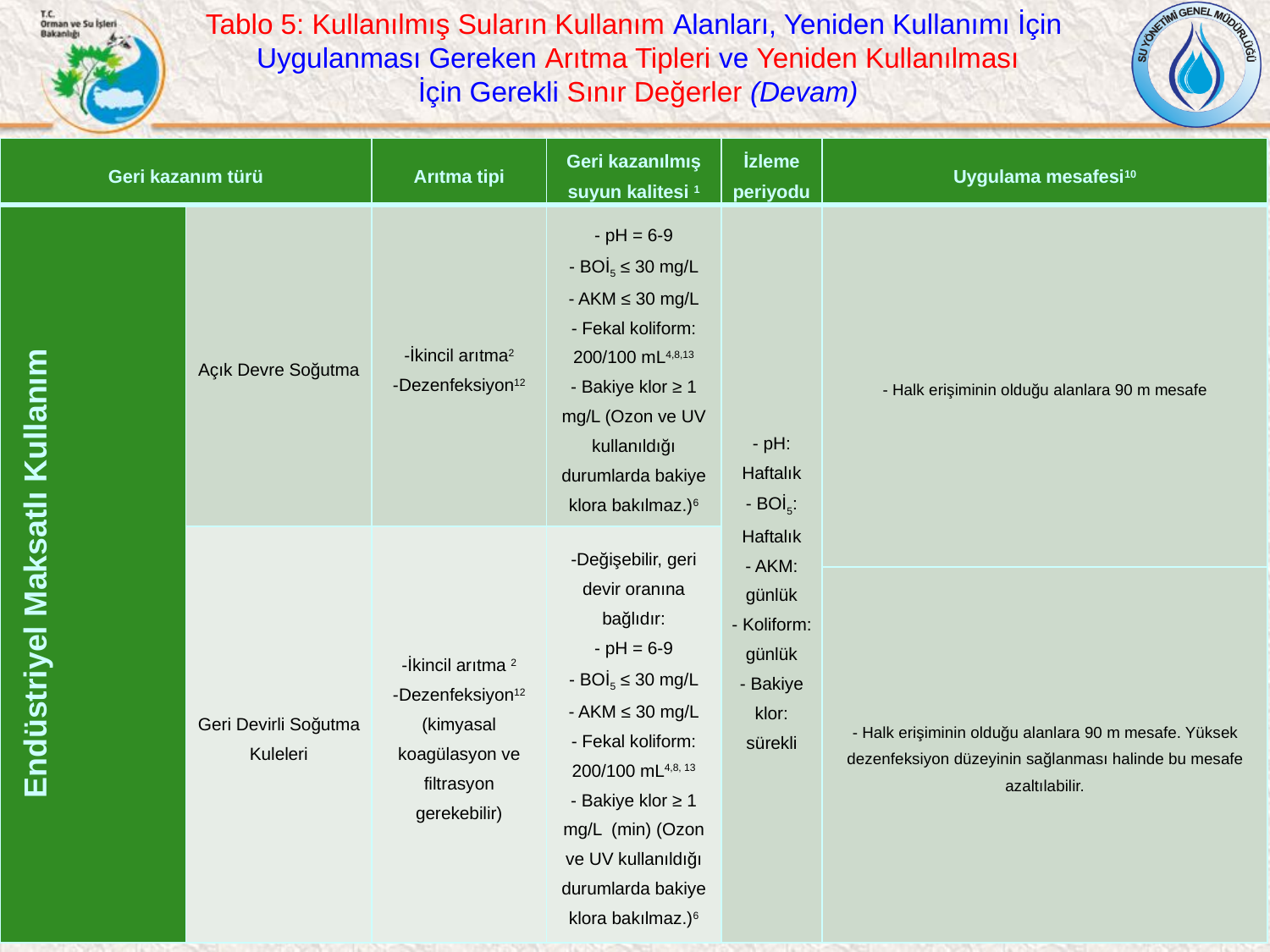

Tablo 5: Kullanılmış Suların Kullanım Alanları, Yeniden Kullanımı İçin
 Uygulanması Gereken Arıtma Tipleri ve Yeniden Kullanılması
 İçin Gerekli Sınır Değerler (Devam)
| Geri kazanım türü |  | Arıtma tipi | Geri kazanılmış suyun kalitesi 1 | İzleme periyodu | Uygulama mesafesi10 |
| --- | --- | --- | --- | --- | --- |
| Endüstriyel Maksatlı Kullanım | Açık Devre Soğutma | -İkincil arıtma2 -Dezenfeksiyon12 | - pH = 6-9 - BOİ5 ≤ 30 mg/L - AKM ≤ 30 mg/L - Fekal koliform: 200/100 mL4,8,13 - Bakiye klor ≥ 1 mg/L (Ozon ve UV kullanıldığı durumlarda bakiye klora bakılmaz.)6 | - pH: Haftalık - BOİ5: Haftalık - AKM: günlük - Koliform: günlük - Bakiye klor: sürekli | - Halk erişiminin olduğu alanlara 90 m mesafe |
|  | Geri Devirli Soğutma Kuleleri | -İkincil arıtma 2 -Dezenfeksiyon12 (kimyasal koagülasyon ve filtrasyon gerekebilir) | -Değişebilir, geri devir oranına bağlıdır: - pH = 6-9 - BOİ5 ≤ 30 mg/L - AKM ≤ 30 mg/L - Fekal koliform: 200/100 mL4,8, 13 - Bakiye klor ≥ 1 mg/L (min) (Ozon ve UV kullanıldığı durumlarda bakiye klora bakılmaz.)6 |  |  |
|  |  |  |  |  | - Halk erişiminin olduğu alanlara 90 m mesafe. Yüksek dezenfeksiyon düzeyinin sağlanması halinde bu mesafe azaltılabilir. |